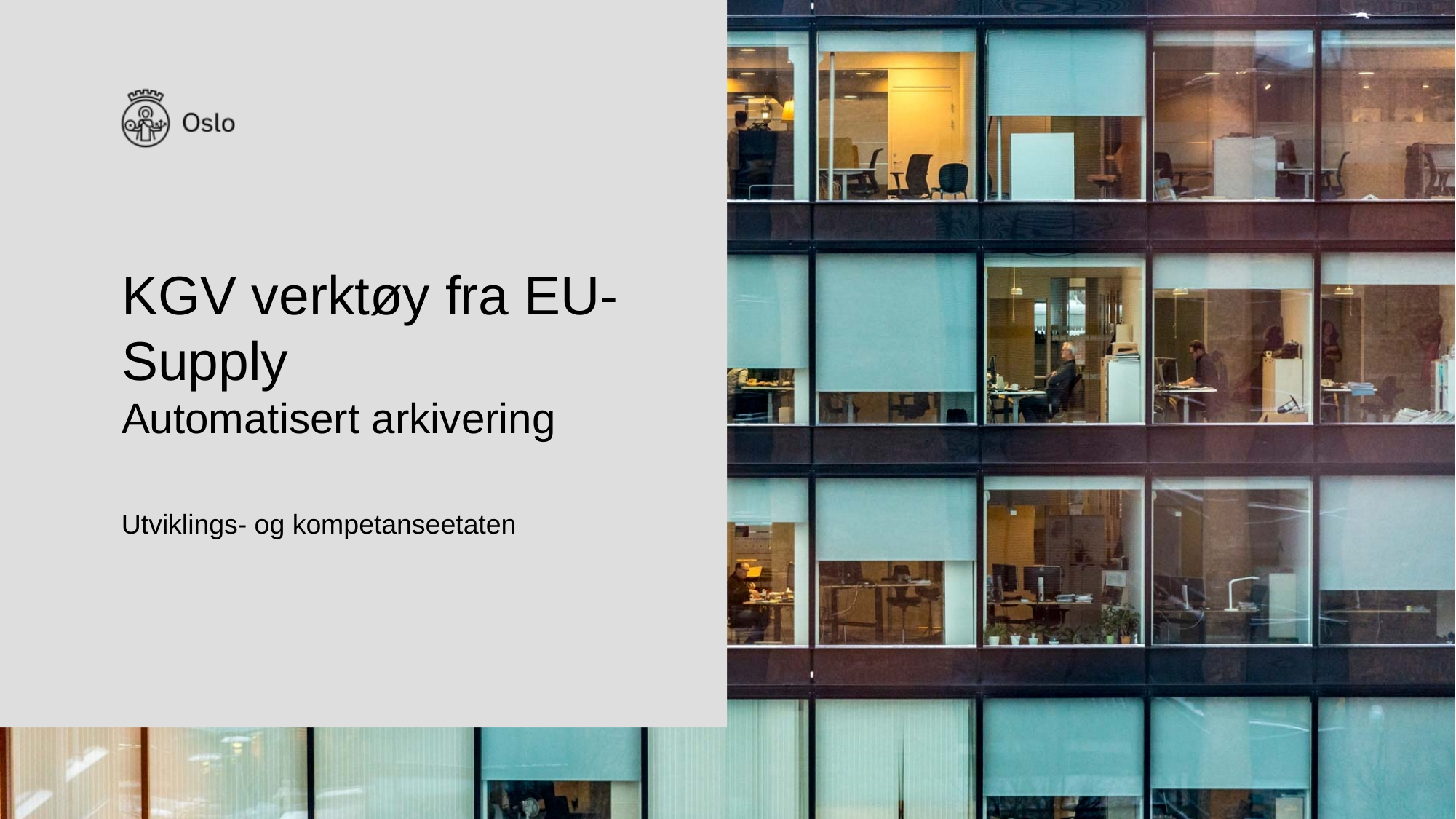

# KGV verktøy fra EU-Supply Automatisert arkivering
1
15.03.2023